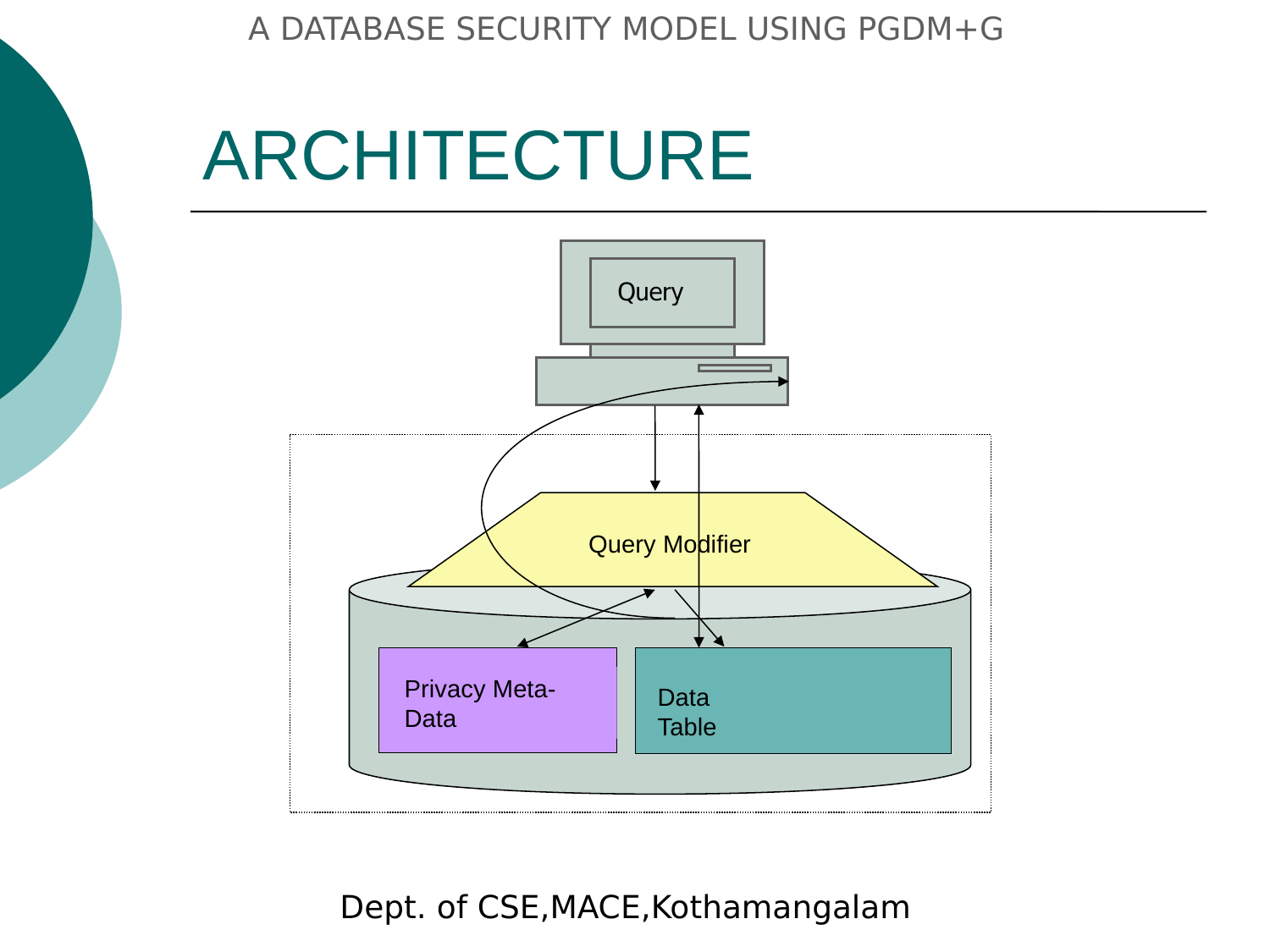

A DATABASE SECURITY MODEL USING PGDM+G
# ARCHITECTURE

Query

Query Modifier

Privacy Meta-Data

Data Table
 Dept. of CSE,MACE,Kothamangalam